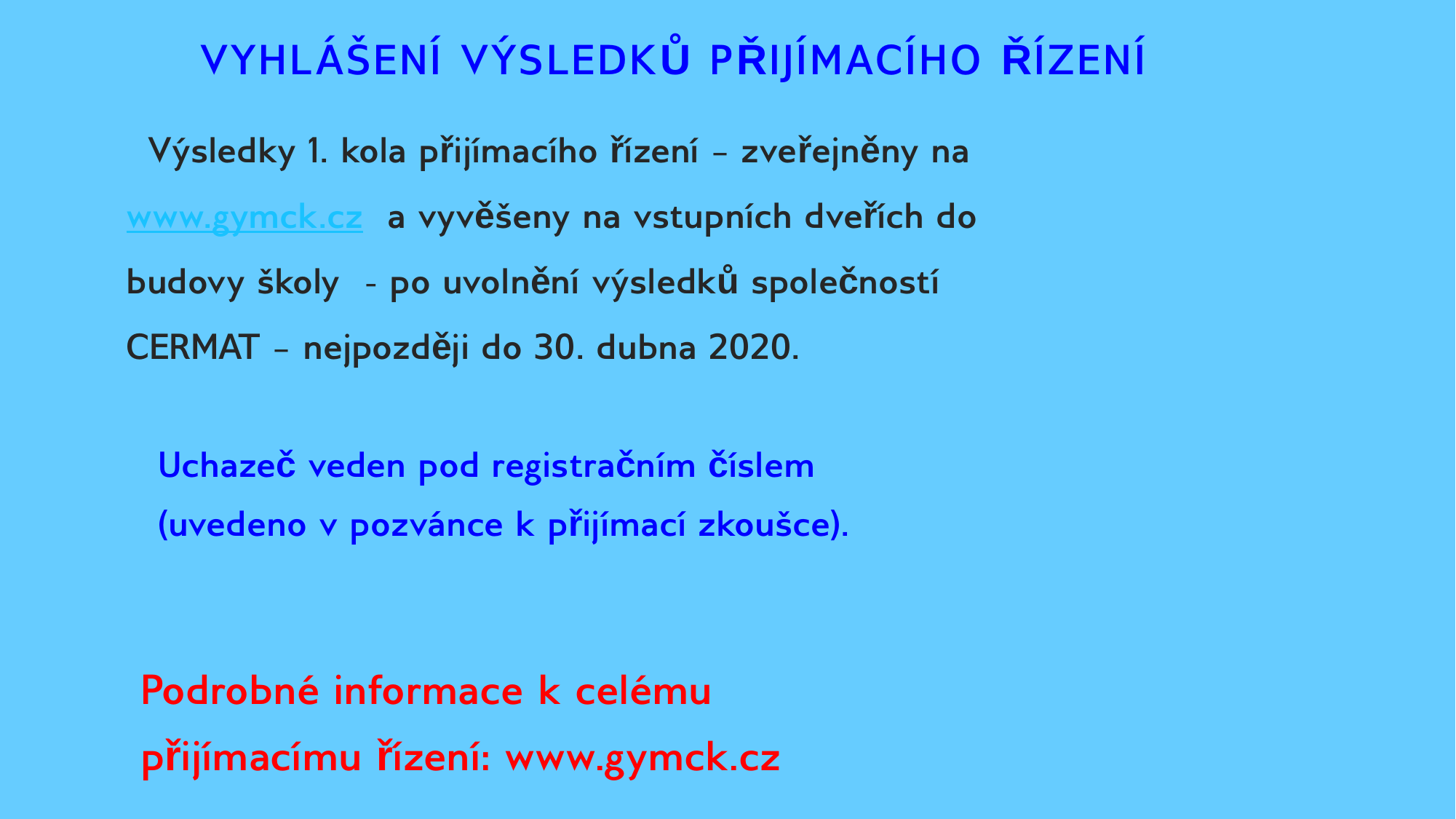

Vyhlášení výsledků přijímacího řízení
     Výsledky 1. kola přijímacího řízení – zveřejněny na   www.gymck.cz  a vyvěšeny na vstupních dveřích do budovy školy  - po uvolnění výsledků společností CERMAT – nejpozději do 30. dubna 2020.

     Uchazeč veden pod registračním číslem
     (uvedeno v pozvánce k přijímací zkoušce).

   Podrobné informace k celému
   přijímacímu řízení: www.gymck.cz